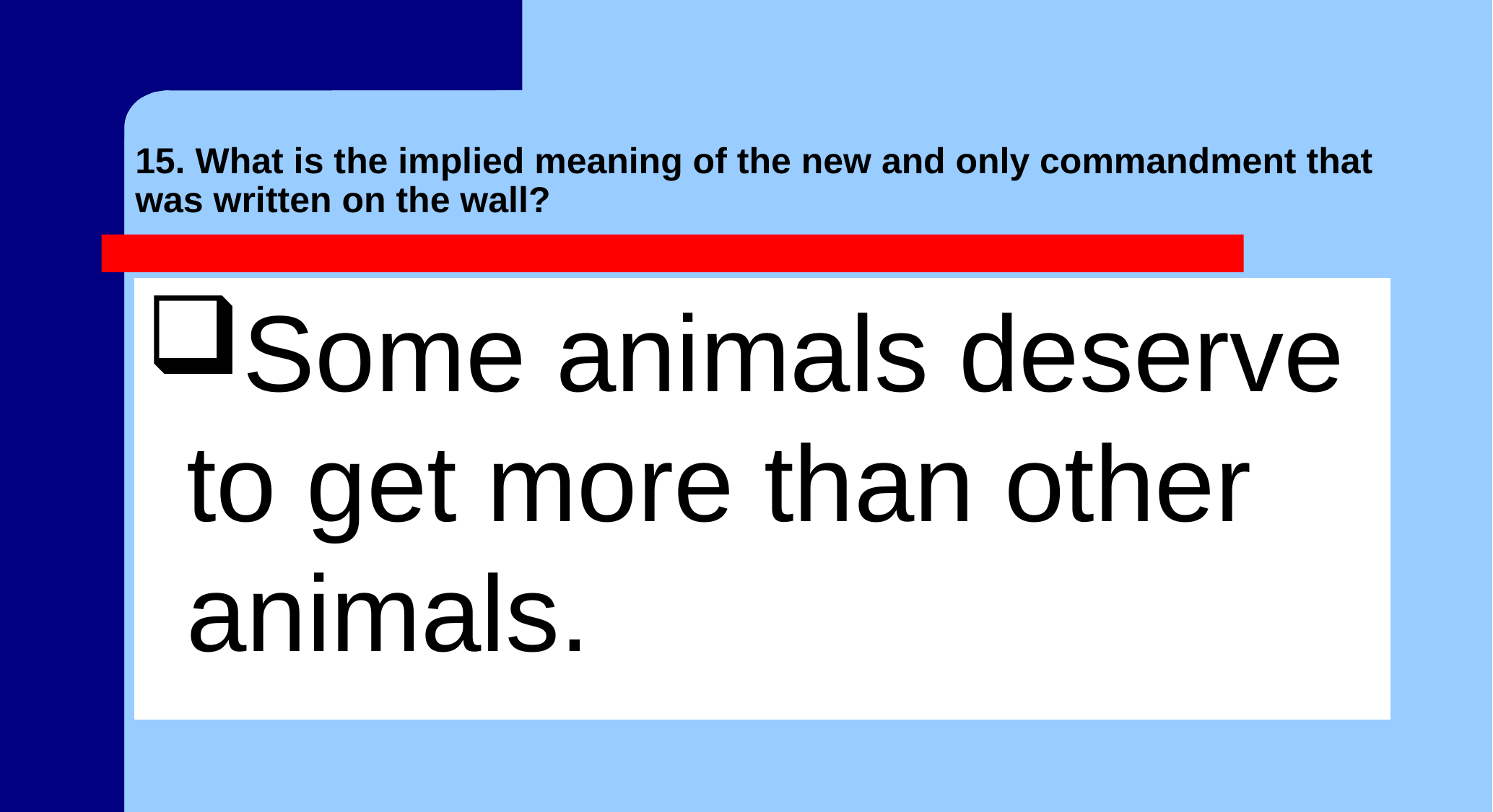

# 15. What is the implied meaning of the new and only commandment that was written on the wall?
Some animals deserve to get more than other animals.